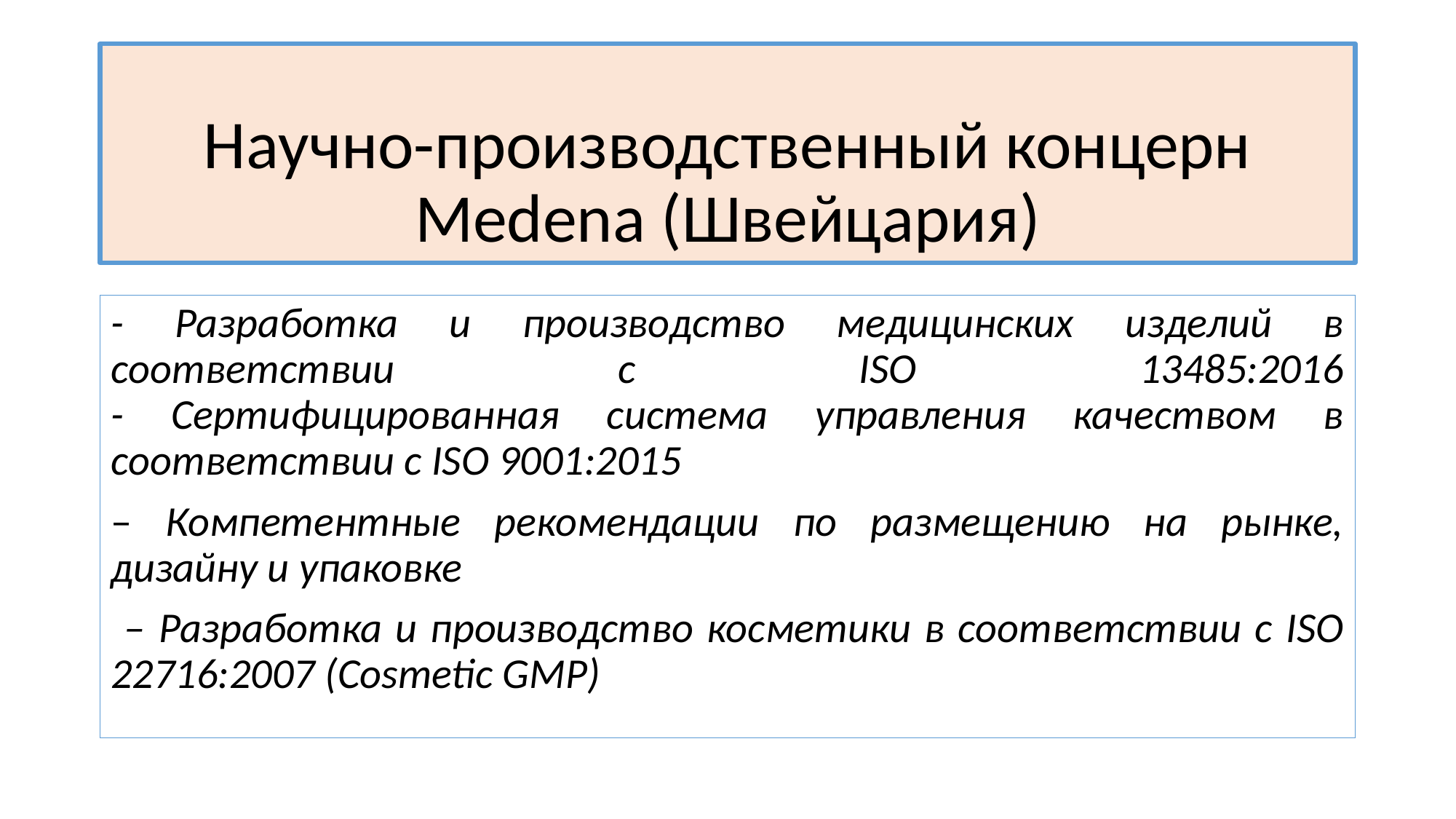

# Научно-производственный концерн Medena (Швейцария)
- Разработка и производство медицинских изделий в соответствии с ISO 13485:2016
- Сертифицированная система управления качеством в соответствии с ISO 9001:2015
– Компетентные рекомендации по размещению на рынке, дизайну и упаковке
 – Разработка и производство косметики в соответствии с ISO 22716:2007 (Cosmetic GMP)